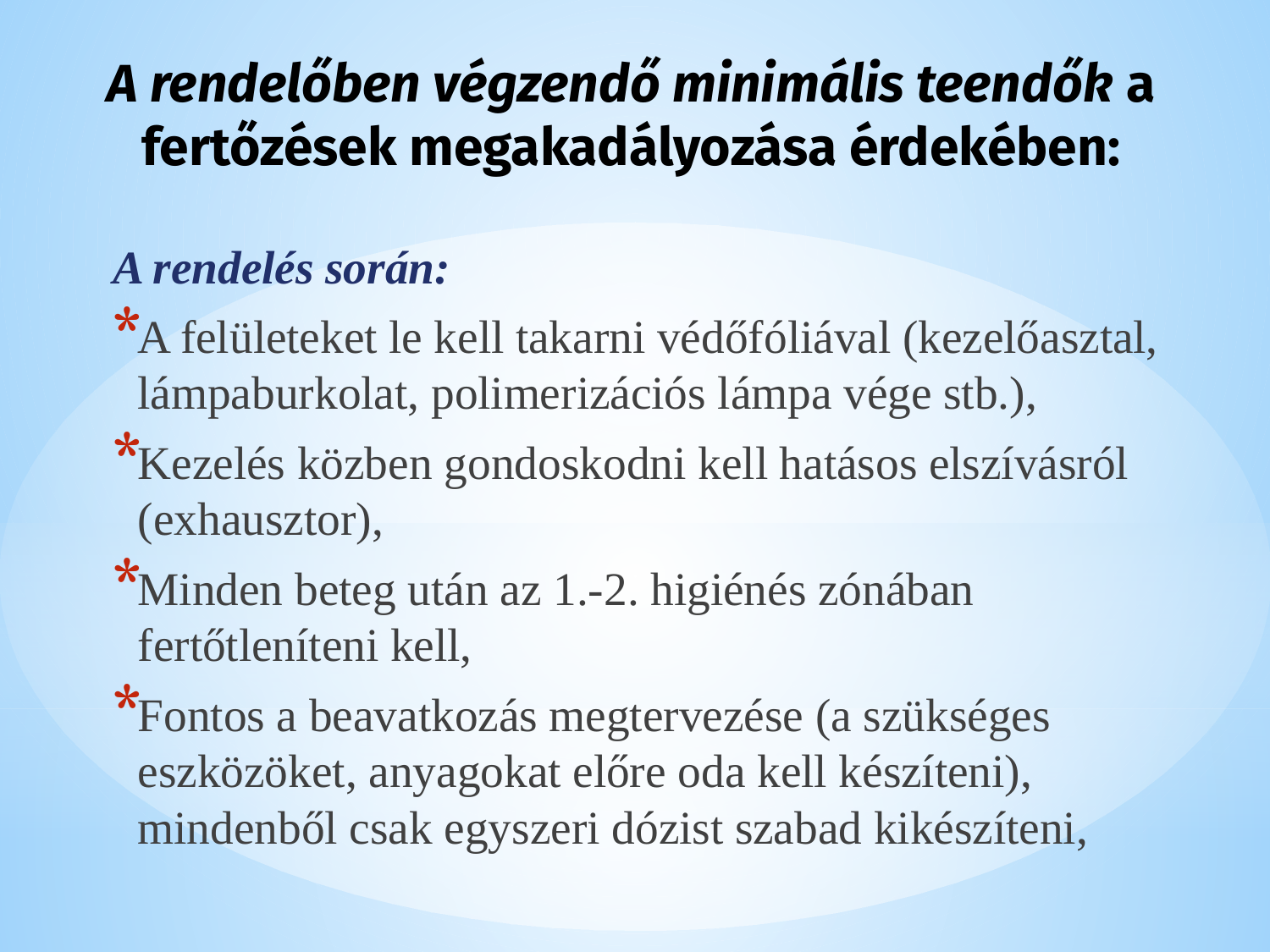

# A rendelőben végzendő minimális teendők a fertőzések megakadályozása érdekében:
A rendelés során:
A felületeket le kell takarni védőfóliával (kezelőasztal, lámpaburkolat, polimerizációs lámpa vége stb.),
Kezelés közben gondoskodni kell hatásos elszívásról (exhausztor),
Minden beteg után az 1.-2. higiénés zónában fertőtleníteni kell,
Fontos a beavatkozás megtervezése (a szükséges eszközöket, anyagokat előre oda kell készíteni), mindenből csak egyszeri dózist szabad kikészíteni,